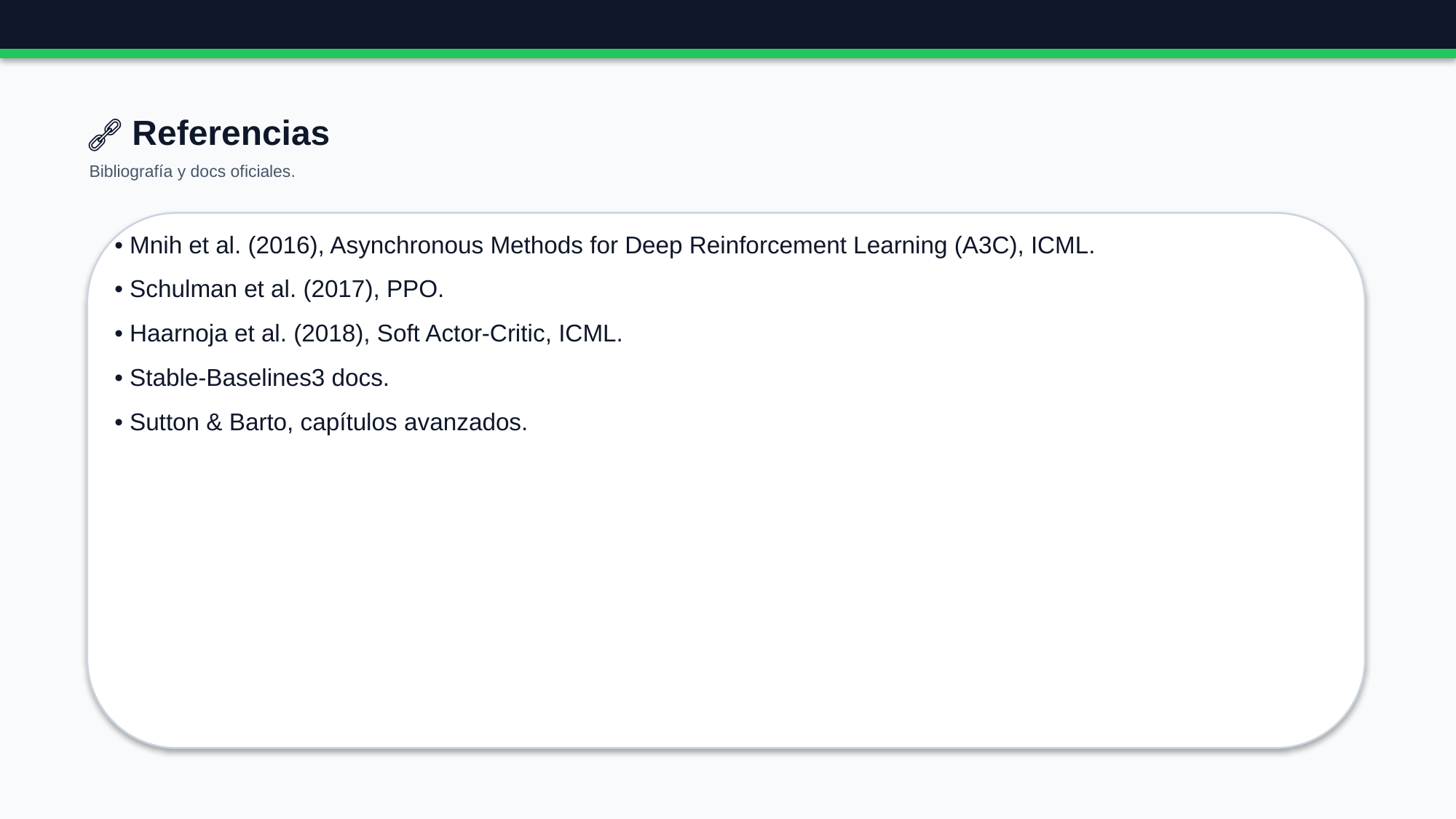

🔗 Referencias
Bibliografía y docs oficiales.

• Mnih et al. (2016), Asynchronous Methods for Deep Reinforcement Learning (A3C), ICML.
• Schulman et al. (2017), PPO.
• Haarnoja et al. (2018), Soft Actor-Critic, ICML.
• Stable-Baselines3 docs.
• Sutton & Barto, capítulos avanzados.